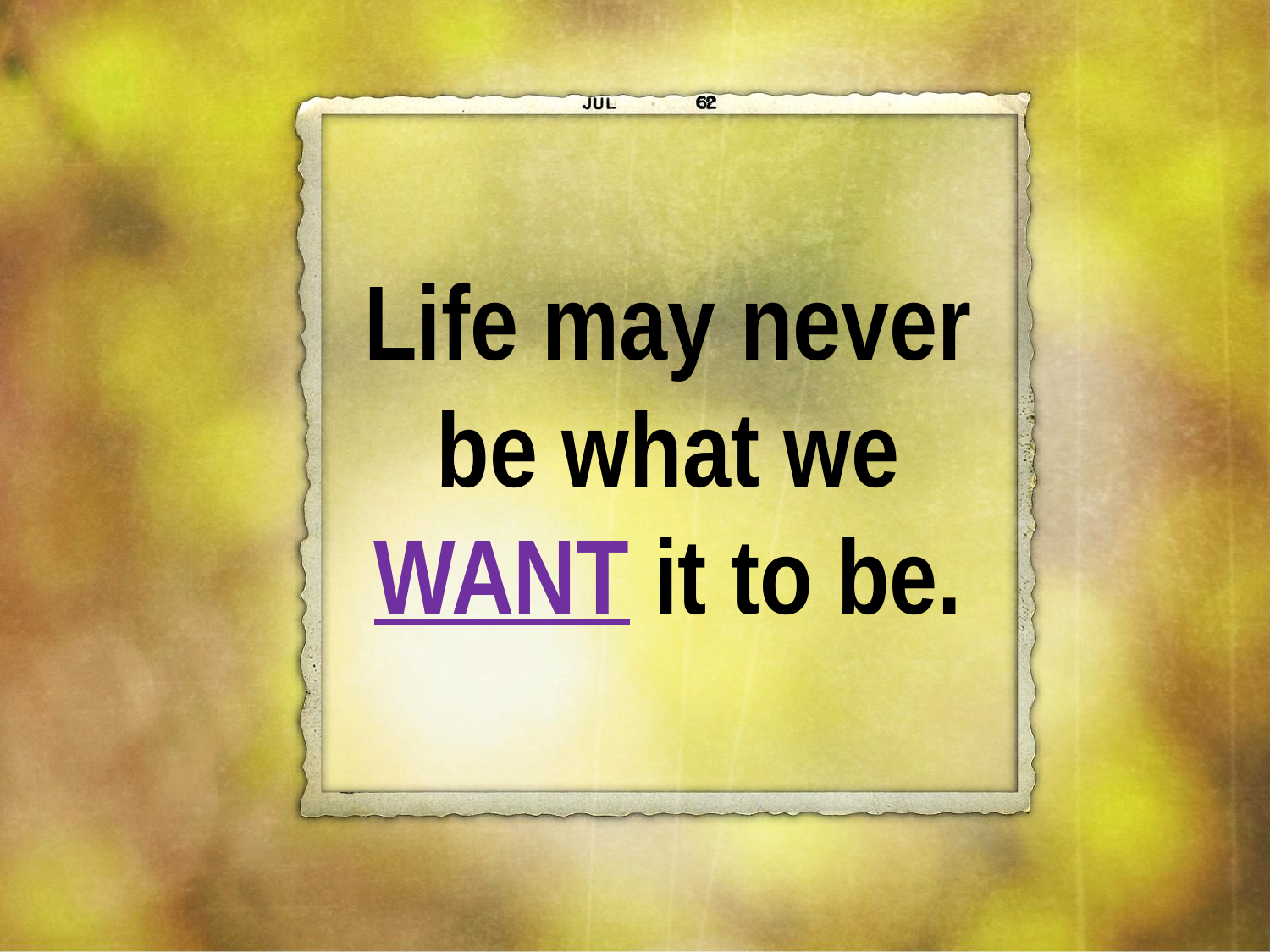

Life may never be what we WANT it to be.